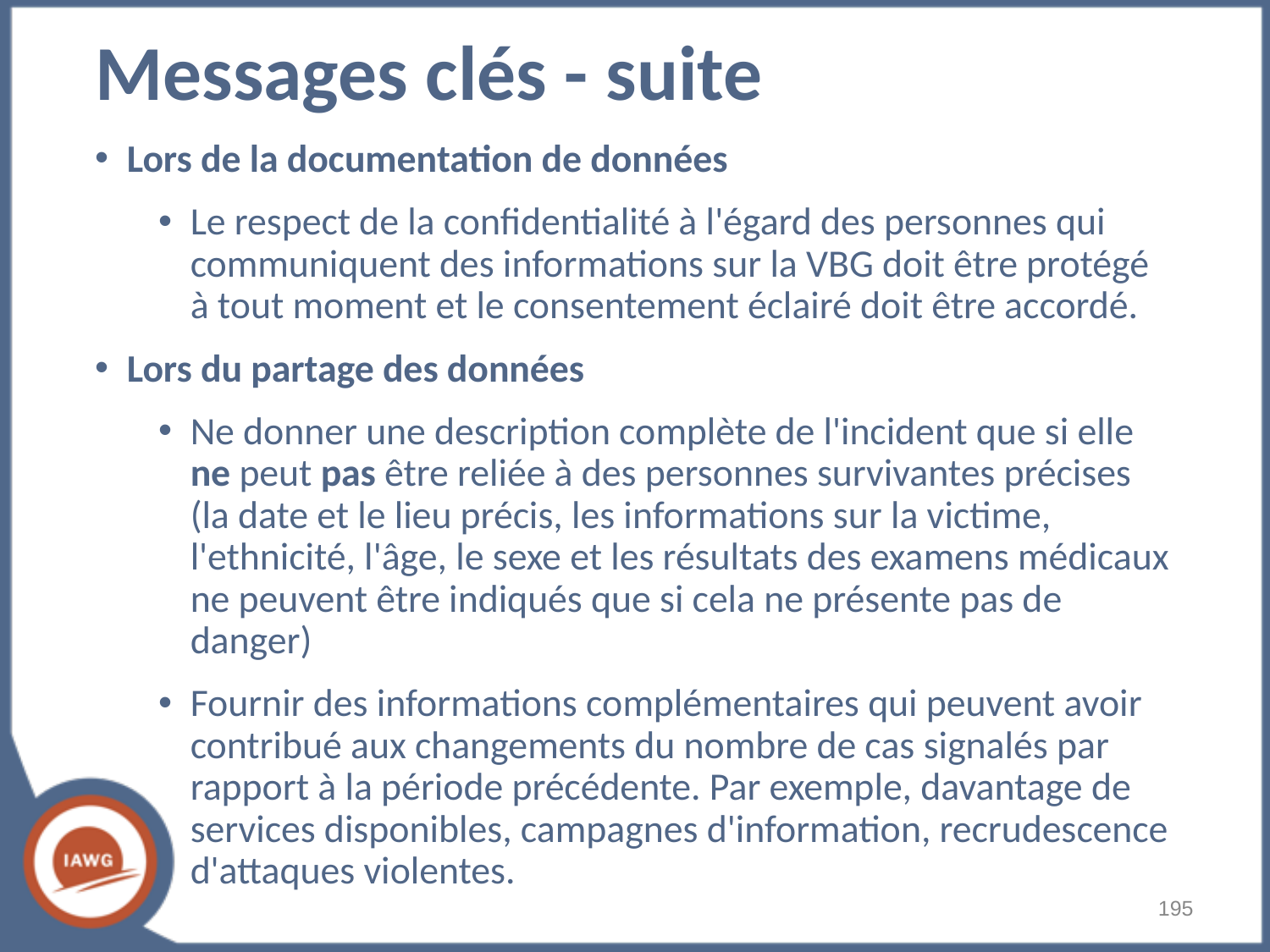

# Messages clés - suite
Lors de la documentation de données
Le respect de la confidentialité à l'égard des personnes qui communiquent des informations sur la VBG doit être protégé à tout moment et le consentement éclairé doit être accordé.
Lors du partage des données
Ne donner une description complète de l'incident que si elle ne peut pas être reliée à des personnes survivantes précises (la date et le lieu précis, les informations sur la victime, l'ethnicité, l'âge, le sexe et les résultats des examens médicaux ne peuvent être indiqués que si cela ne présente pas de danger)
Fournir des informations complémentaires qui peuvent avoir contribué aux changements du nombre de cas signalés par rapport à la période précédente. Par exemple, davantage de services disponibles, campagnes d'information, recrudescence d'attaques violentes.

195